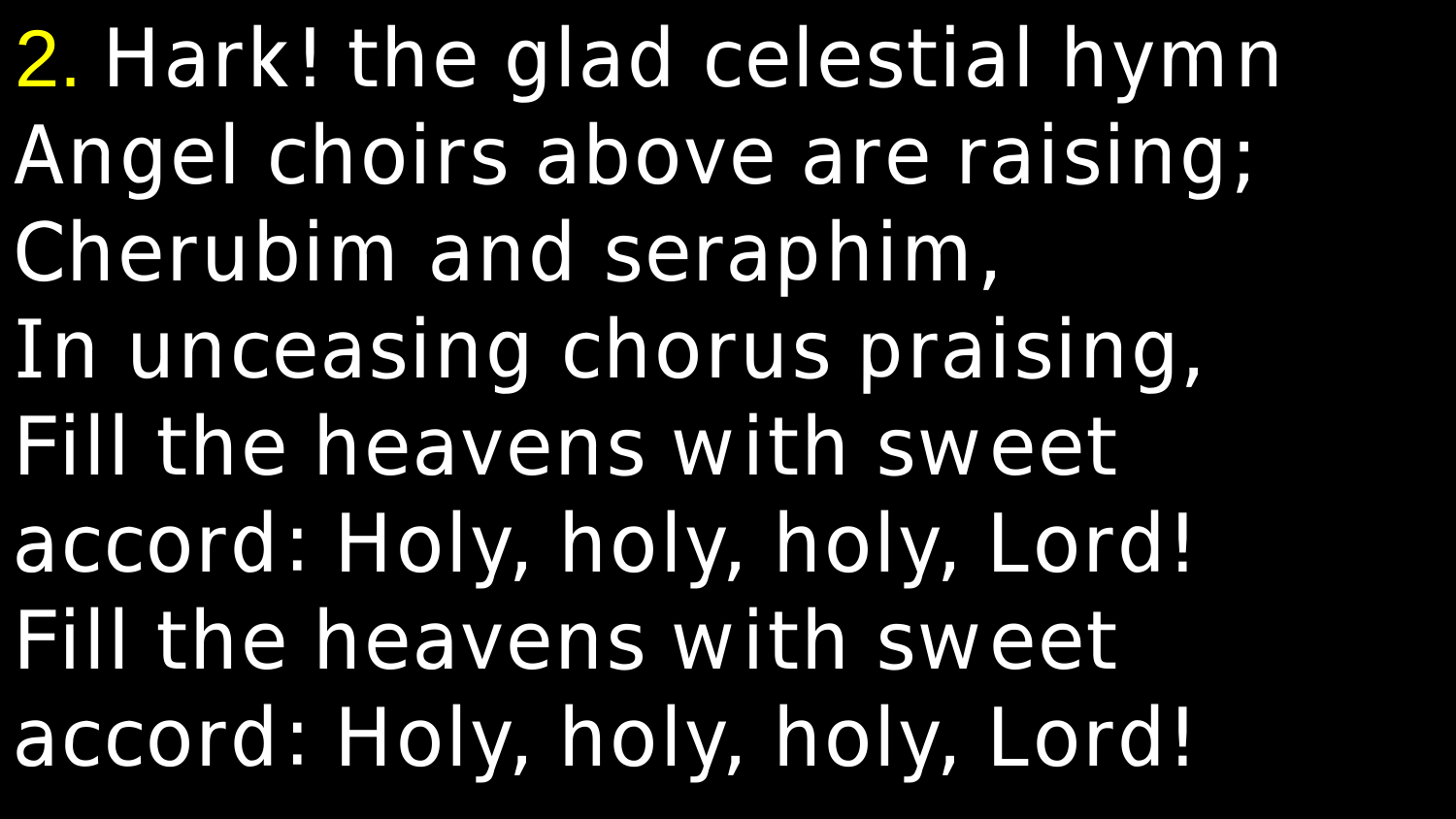

# 2. Hark! the glad celestial hymn Angel choirs above are raising; Cherubim and seraphim, In unceasing chorus praising, Fill the heavens with sweet accord: Holy, holy, holy, Lord! Fill the heavens with sweet accord: Holy, holy, holy, Lord!